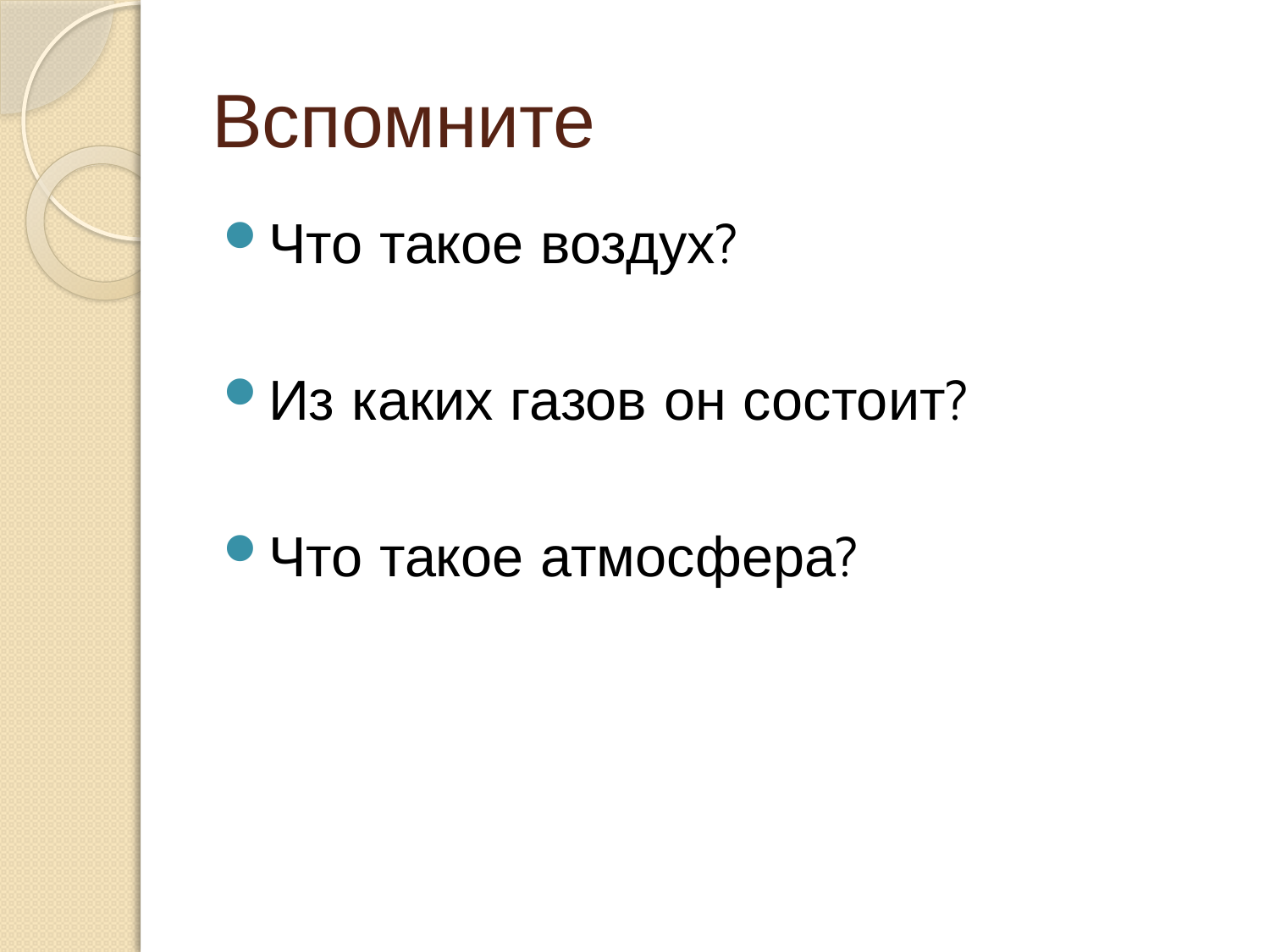

# Вспомните
Что такое воздух?

Из каких газов он состоит?

Что такое атмосфера?